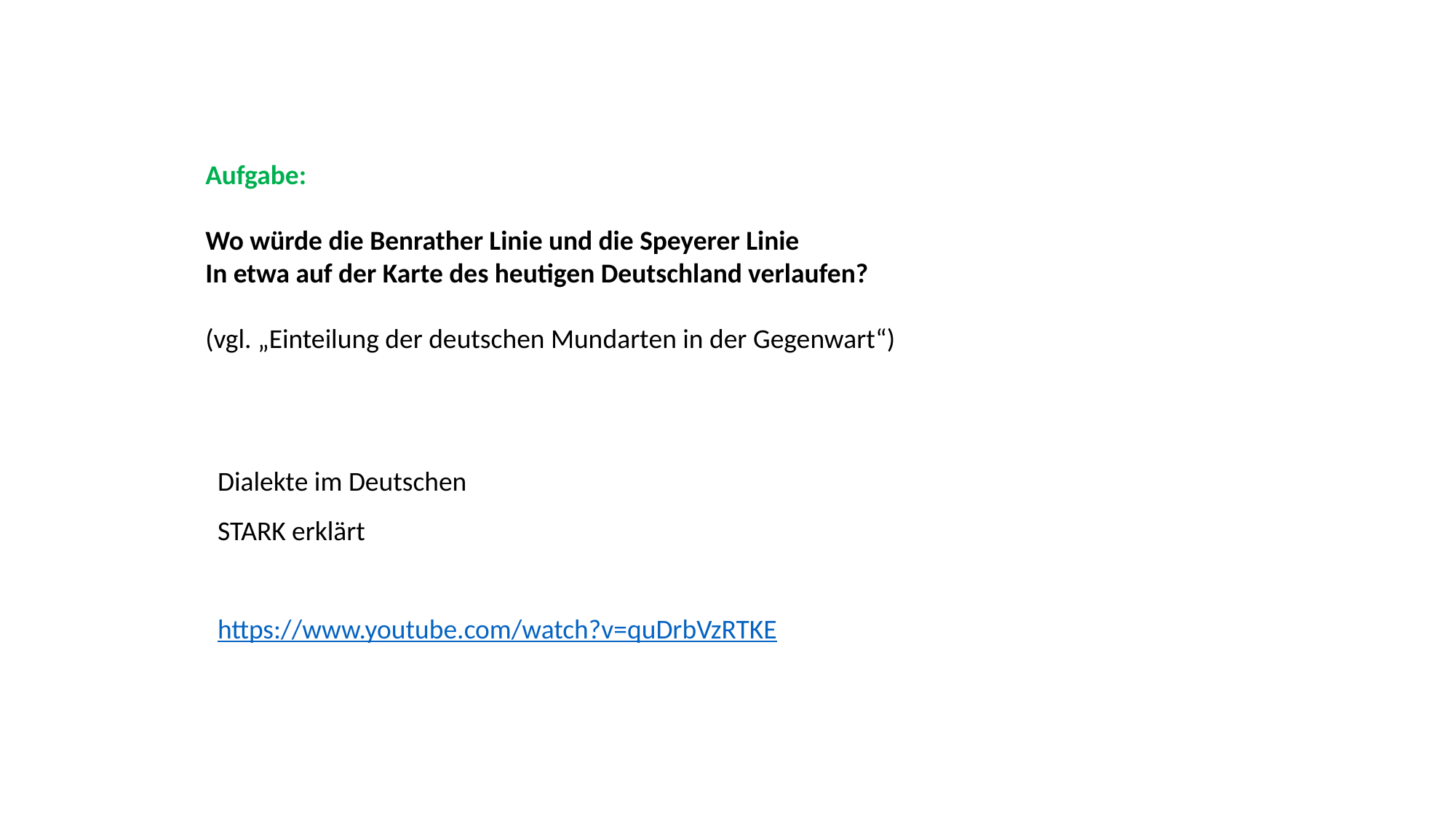

Aufgabe:

Wo würde die Benrather Linie und die Speyerer Linie
In etwa auf der Karte des heutigen Deutschland verlaufen?

(vgl. „Einteilung der deutschen Mundarten in der Gegenwart“)
Dialekte im Deutschen
STARK erklärt

https://www.youtube.com/watch?v=quDrbVzRTKE